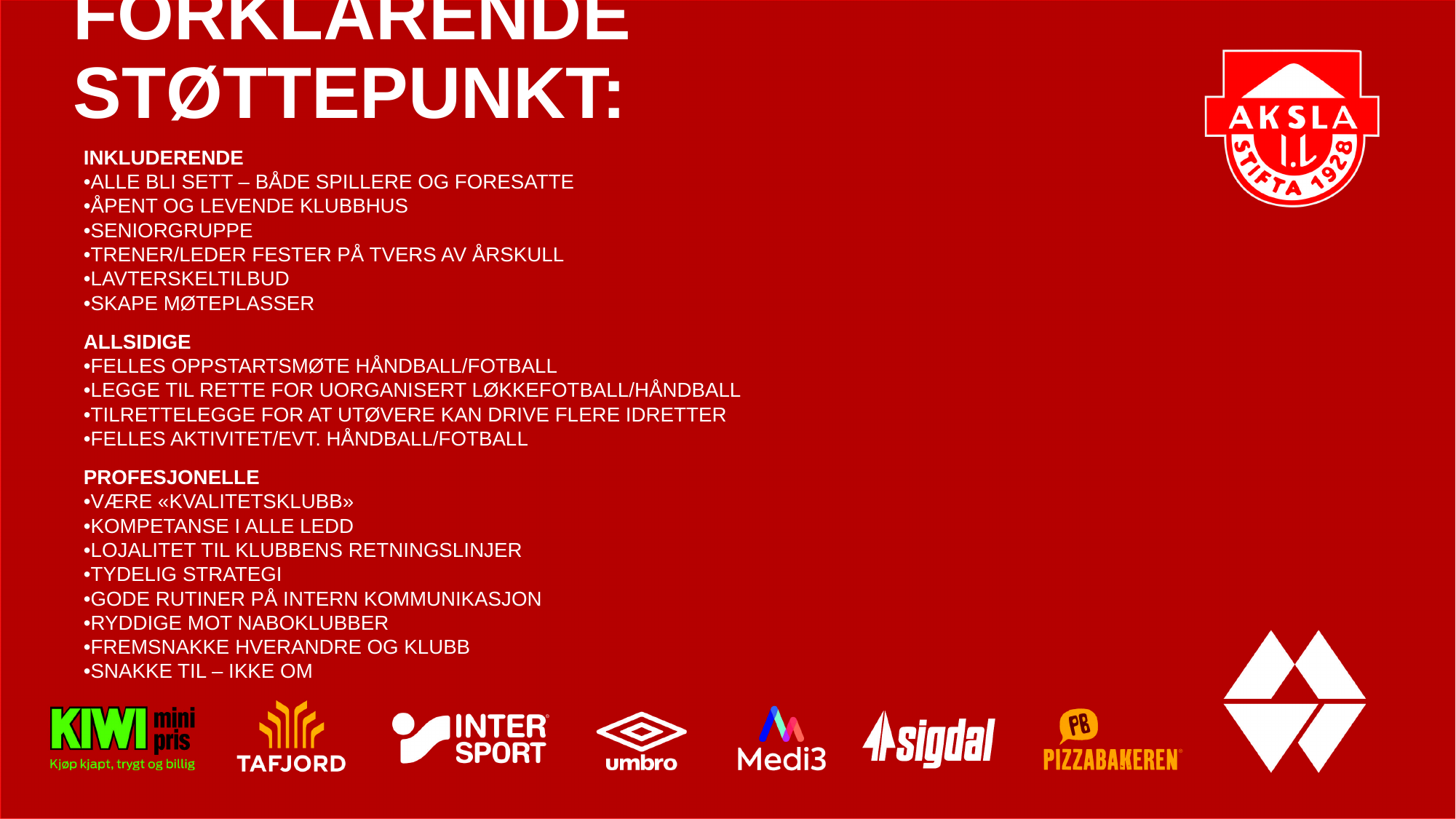

# Forklarende støttepunkt:
INKLUDERENDE
•Alle bli sett – både spillere og foresatte
•Åpent og levende klubbhus
•Seniorgruppe
•Trener/leder fester på tvers av årskull
•Lavterskeltilbud
•Skape møteplasser
ALLSIDIGE
•Felles oppstartsmøte håndball/fotball
•Legge til rette for uorganisert løkkefotball/håndball
•Tilrettelegge for at utøvere kan drive flere idretter
•Felles aktivitet/evt. håndball/fotball
PROFESJONELLE
•Være «Kvalitetsklubb»
•Kompetanse i alle ledd
•Lojalitet til klubbens retningslinjer
•Tydelig strategi
•Gode rutiner på intern kommunikasjon
•Ryddige mot naboklubber
•Fremsnakke hverandre og klubb
•Snakke til – ikke om